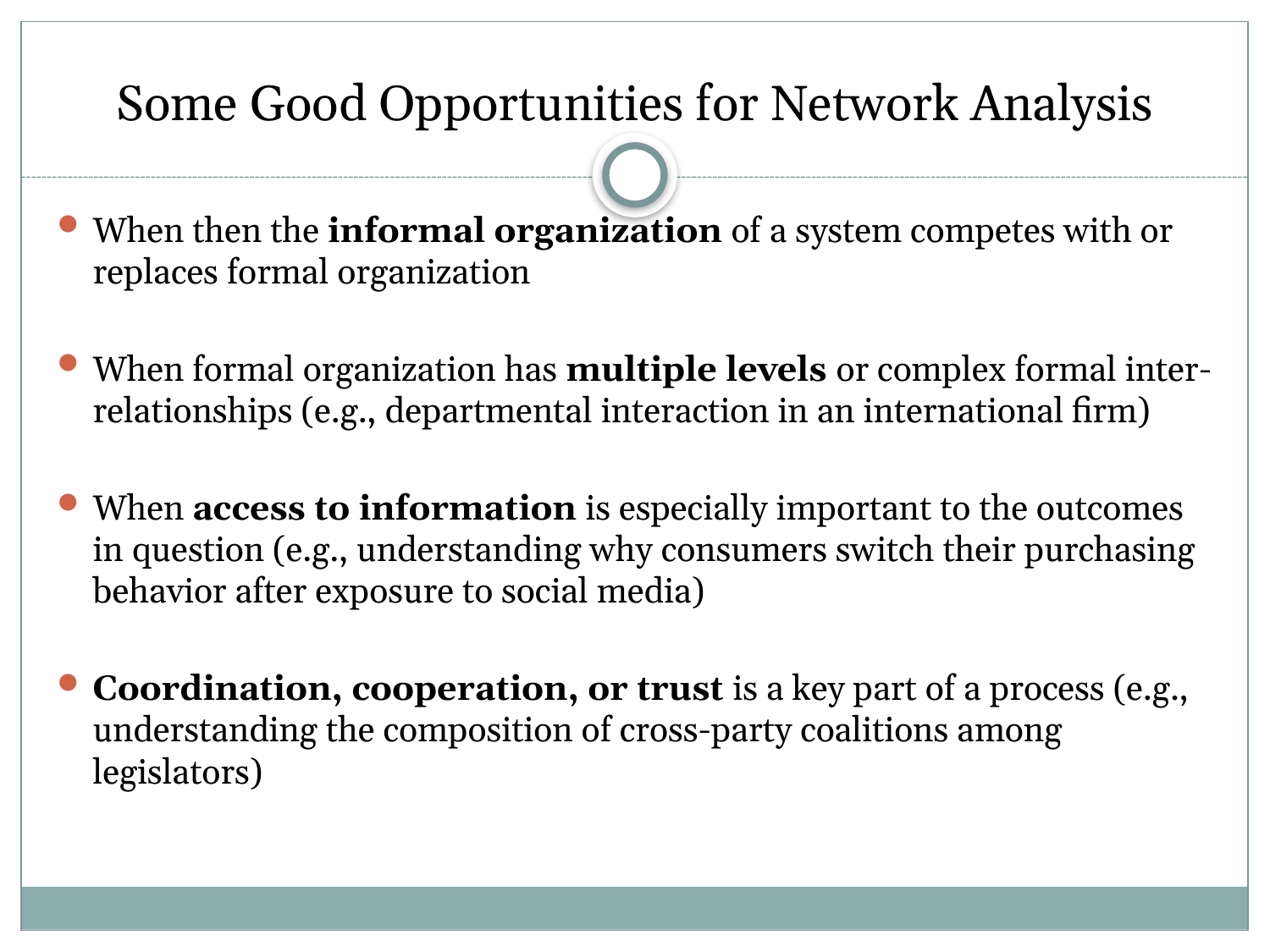

# Some Good Opportunities for Network Analysis
When then the informal organization of a system competes with or replaces formal organization

When formal organization has multiple levels or complex formal inter-relationships (e.g., departmental interaction in an international firm)

When access to information is especially important to the outcomes in question (e.g., understanding why consumers switch their purchasing behavior after exposure to social media)

Coordination, cooperation, or trust is a key part of a process (e.g., understanding the composition of cross-party coalitions among legislators)